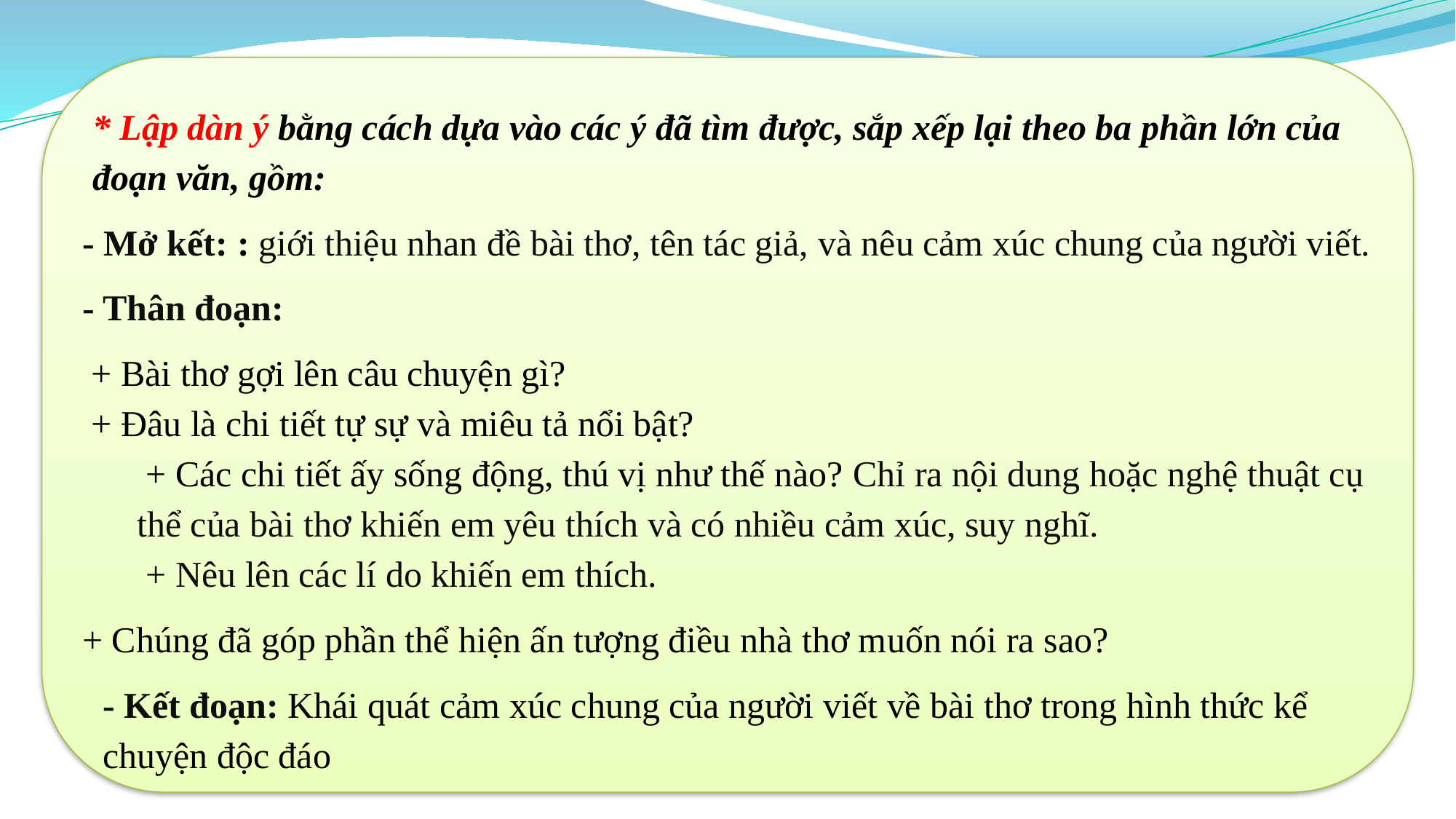

* Lập dàn ý bằng cách dựa vào các ý đã tìm được, sắp xếp lại theo ba phần lớn của đoạn văn, gồm:
- Mở kết: : giới thiệu nhan đề bài thơ, tên tác giả, và nêu cảm xúc chung của người viết.
- Thân đoạn:
 + Bài thơ gợi lên câu chuyện gì?
 + Đâu là chi tiết tự sự và miêu tả nổi bật?
 + Các chi tiết ấy sống động, thú vị như thế nào? Chỉ ra nội dung hoặc nghệ thuật cụ thể của bài thơ khiến em yêu thích và có nhiều cảm xúc, suy nghĩ.
 + Nêu lên các lí do khiến em thích.
+ Chúng đã góp phần thể hiện ấn tượng điều nhà thơ muốn nói ra sao?
- Kết đoạn: Khái quát cảm xúc chung của người viết về bài thơ trong hình thức kể chuyện độc đáo